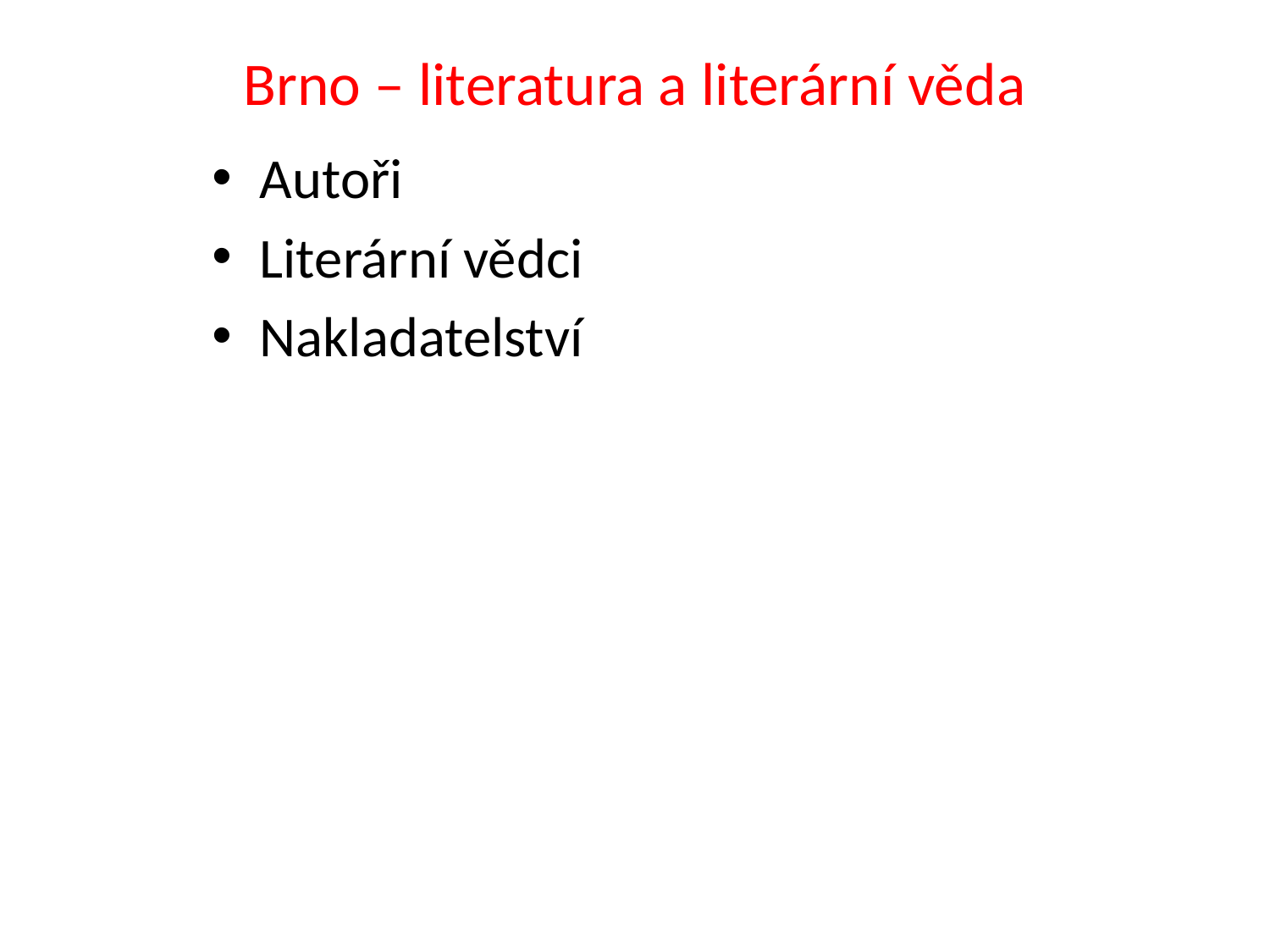

# Brno – literatura a literární věda
Autoři
Literární vědci
Nakladatelství